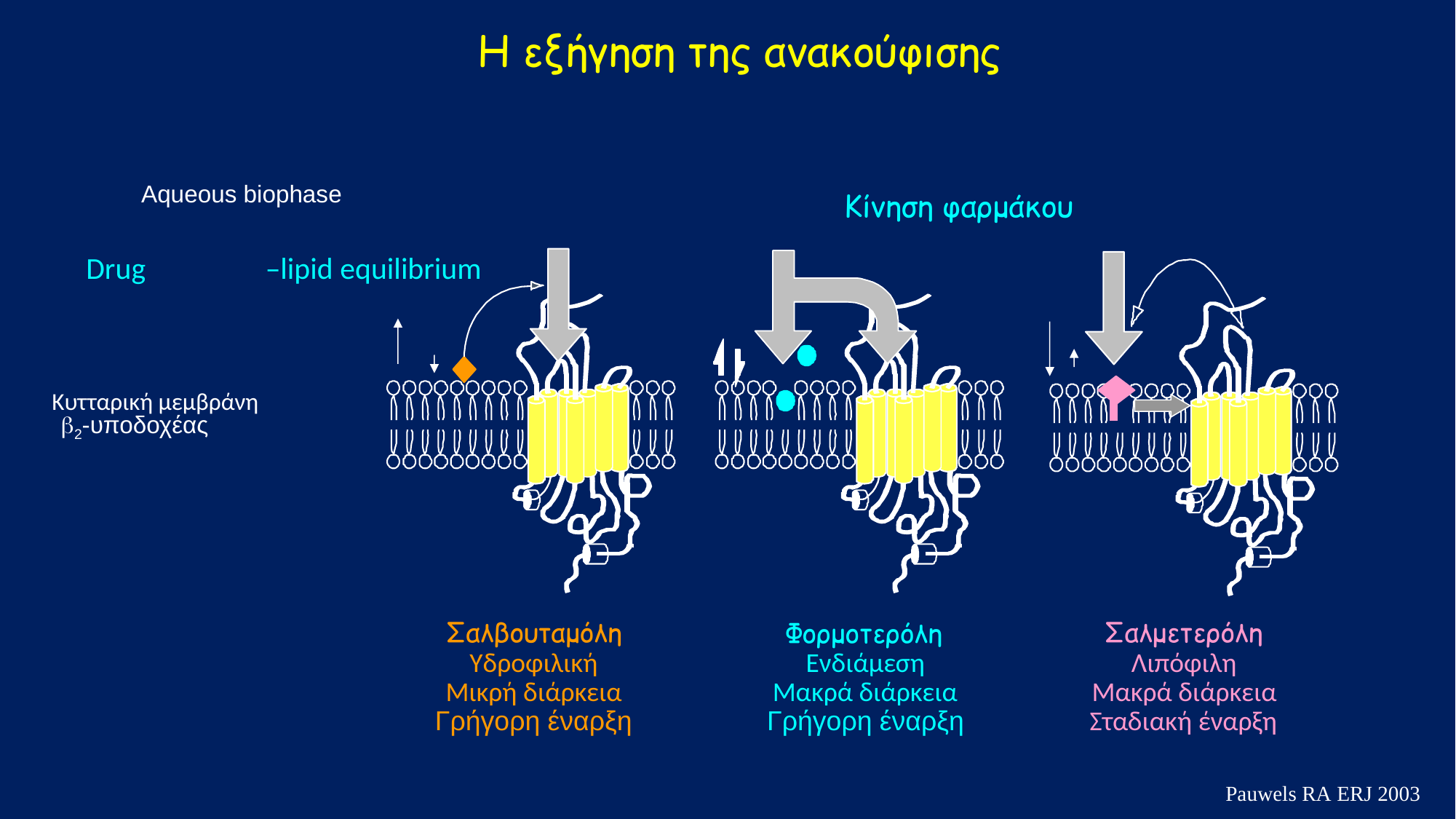

H εξήγηση της ανακούφισης
Aqueous biophase
Κίνηση φαρμάκου
Drug
–lipid equilibrium

Κυτταρική μεμβράνη

β2-υποδοχέας

Σαλμετερόλη
Σαλβουταμόλη
Φορμοτερόλη
Υδροφιλική
Ενδιάμεση
Λιπόφιλη
Μικρή διάρκεια
Μακρά διάρκεια
Μακρά διάρκεια
Γρήγορη έναρξη
Γρήγορη έναρξη
Σταδιακή έναρξη
Pauwels RA ERJ 2003